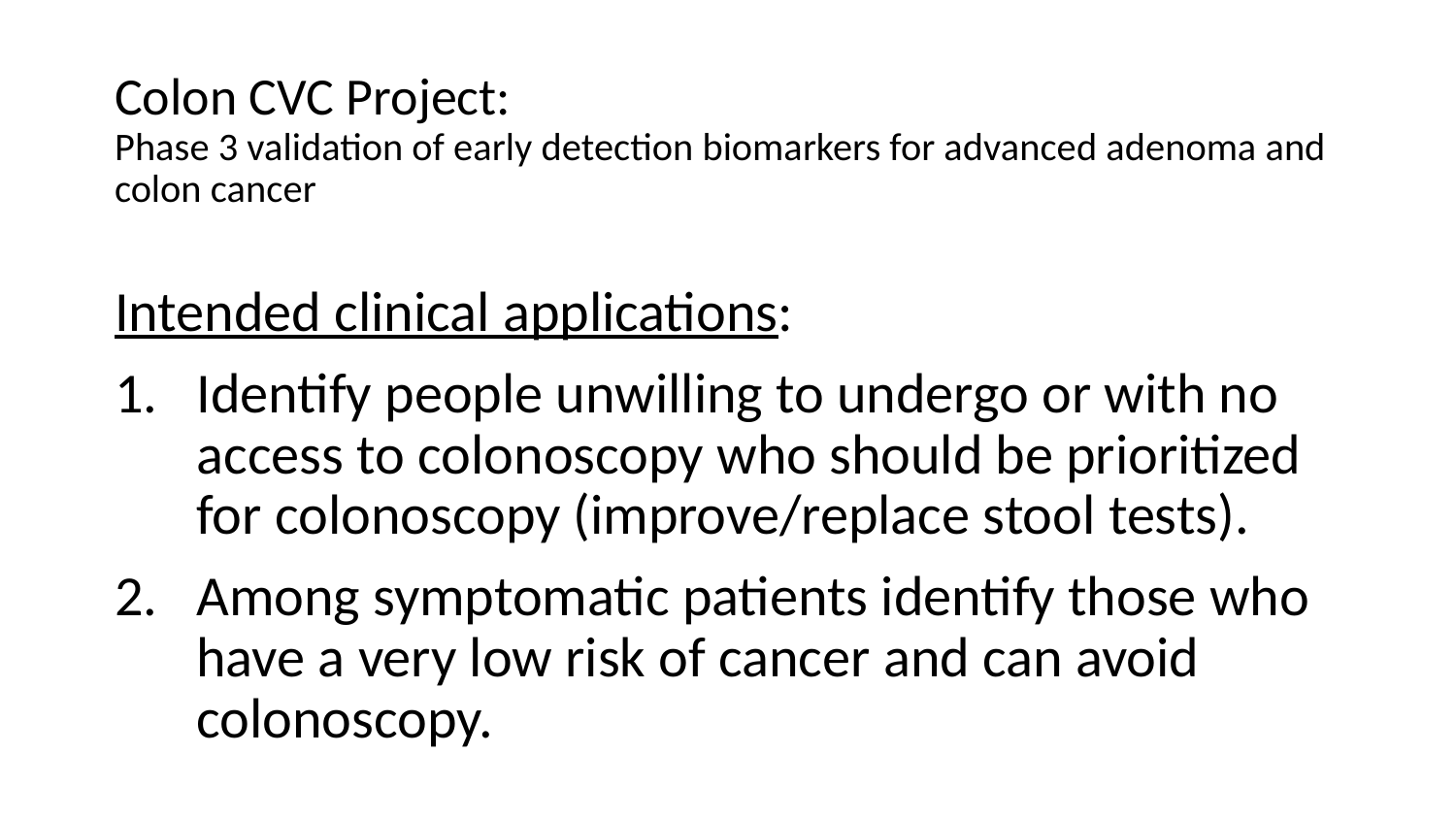

# Colon CVC Project: Phase 3 validation of early detection biomarkers for advanced adenoma and colon cancer
Intended clinical applications:
Identify people unwilling to undergo or with no access to colonoscopy who should be prioritized for colonoscopy (improve/replace stool tests).
Among symptomatic patients identify those who have a very low risk of cancer and can avoid colonoscopy.